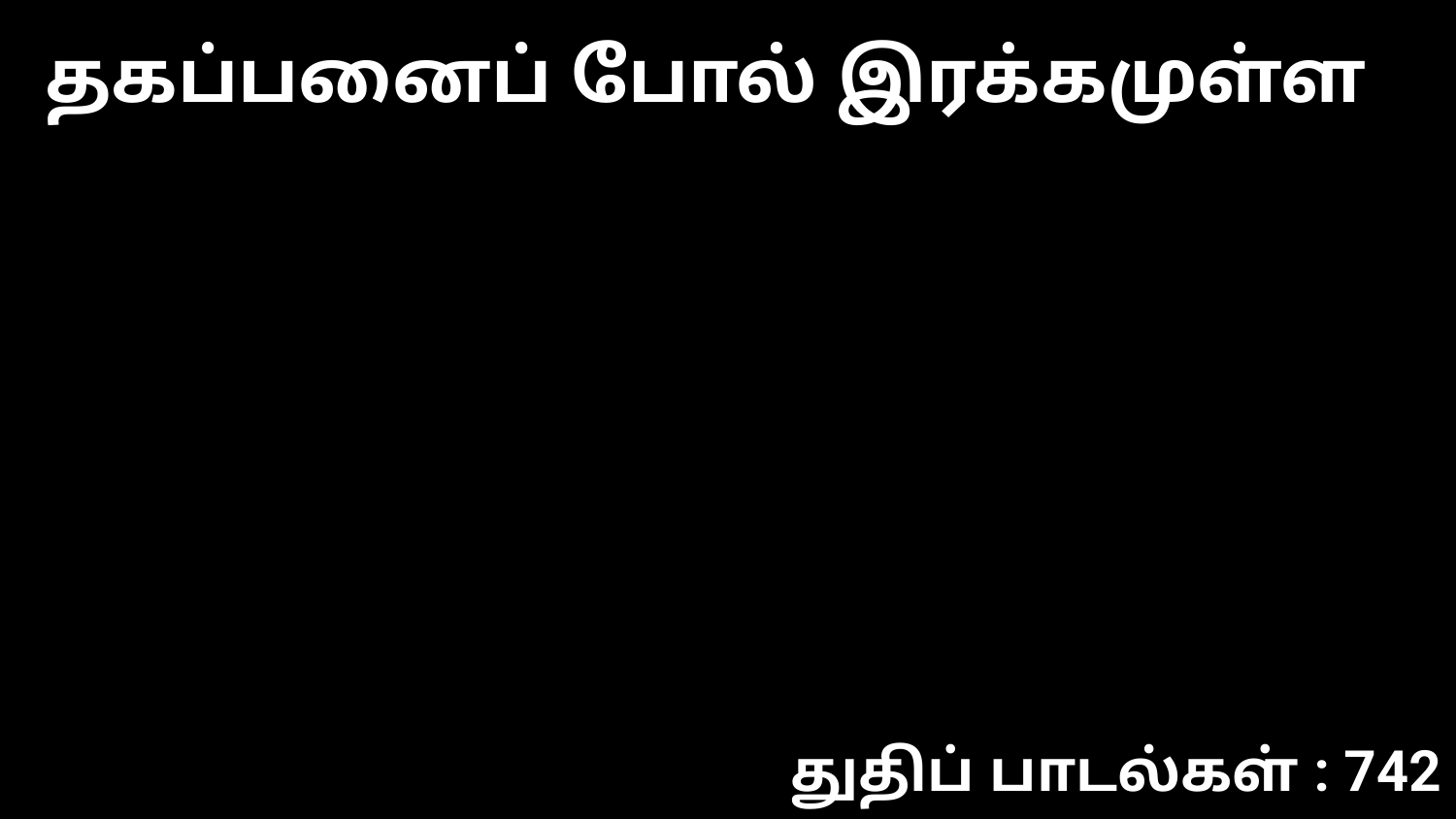

தகப்பனைப் போல் இரக்கமுள்ள
துதிப் பாடல்கள் : 742